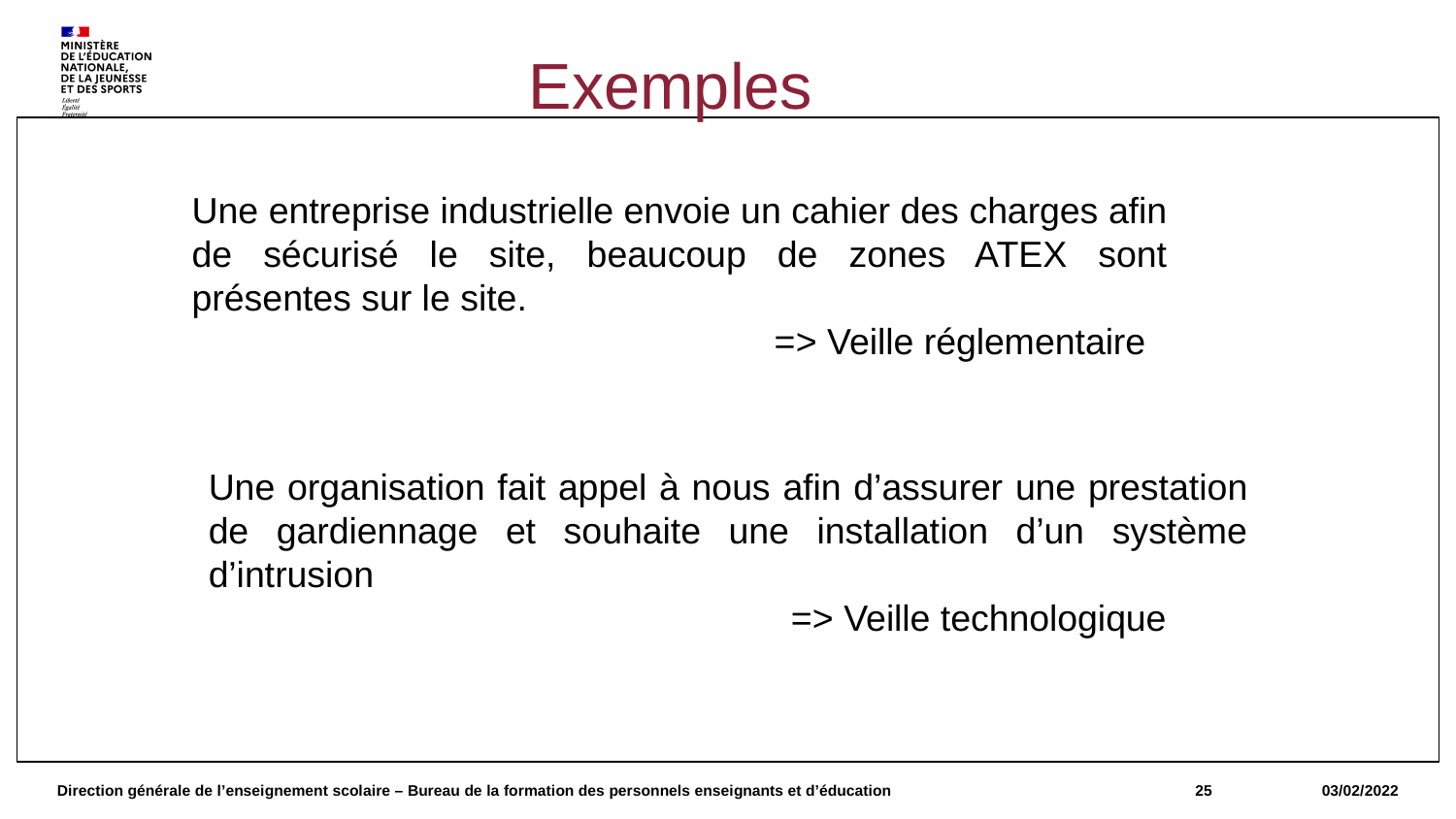

Exemples
#
Une entreprise industrielle envoie un cahier des charges afin de sécurisé le site, beaucoup de zones ATEX sont présentes sur le site.
				=> Veille réglementaire
Une organisation fait appel à nous afin d’assurer une prestation de gardiennage et souhaite une installation d’un système d’intrusion
 				=> Veille technologique
Direction générale de l’enseignement scolaire – Bureau de la formation des personnels enseignants et d’éducation
25
03/02/2022